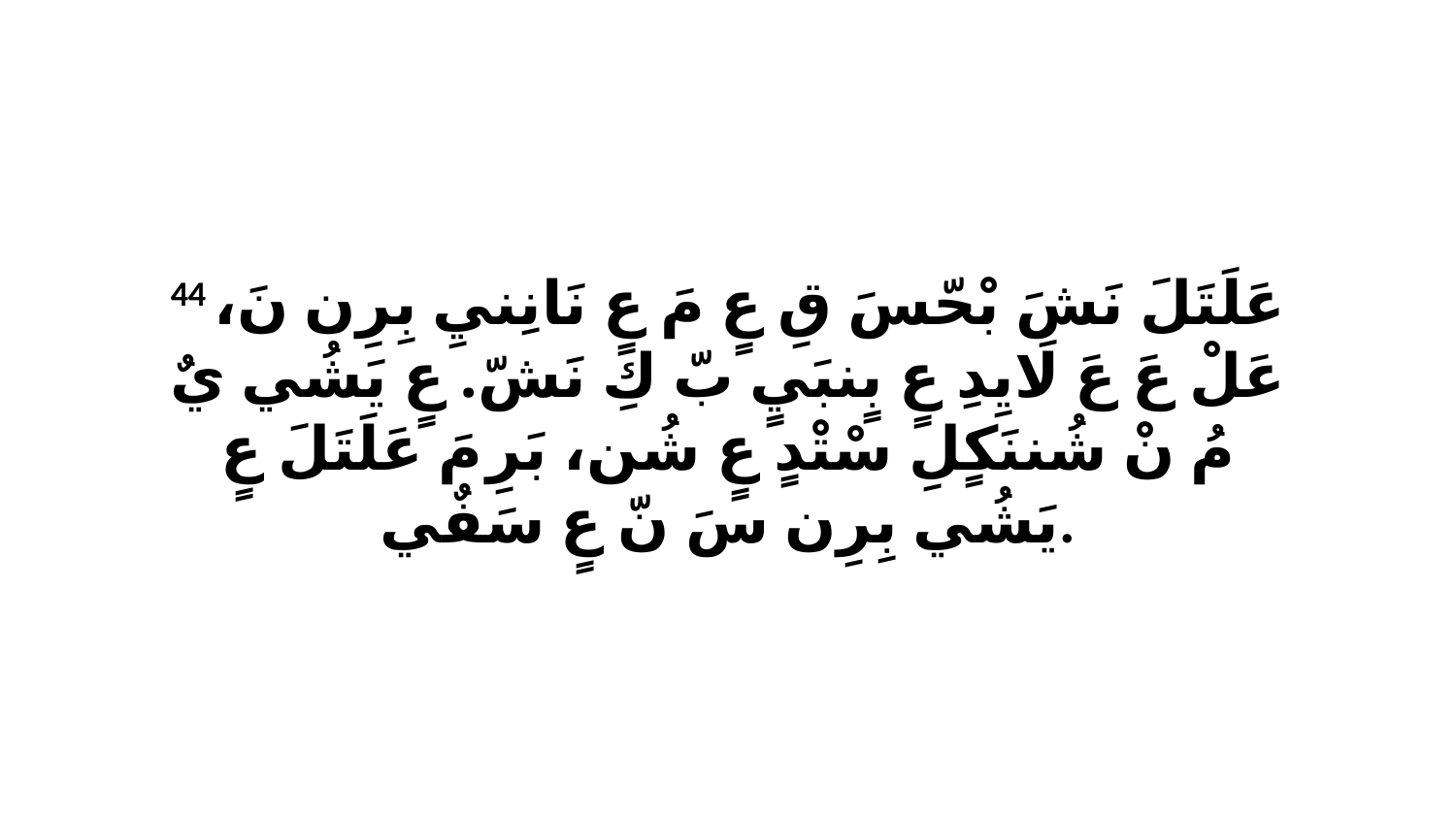

44 عَلَتَلَ نَشَ بْحّسَ قِ عٍ مَ عٍ نَانِنيِ بِرِن نَ، عَلْ عَ عَ لَايِدِ عٍ بٍنبَيٍ بّ كِ نَشّ. عٍ يَشُي يٌ مُ نْ شُننَكٍلِ سْتْدٍ عٍ شُن، بَرِ مَ عَلَتَلَ عٍ يَشُي بِرِن سَ نّ عٍ سَفٌي.